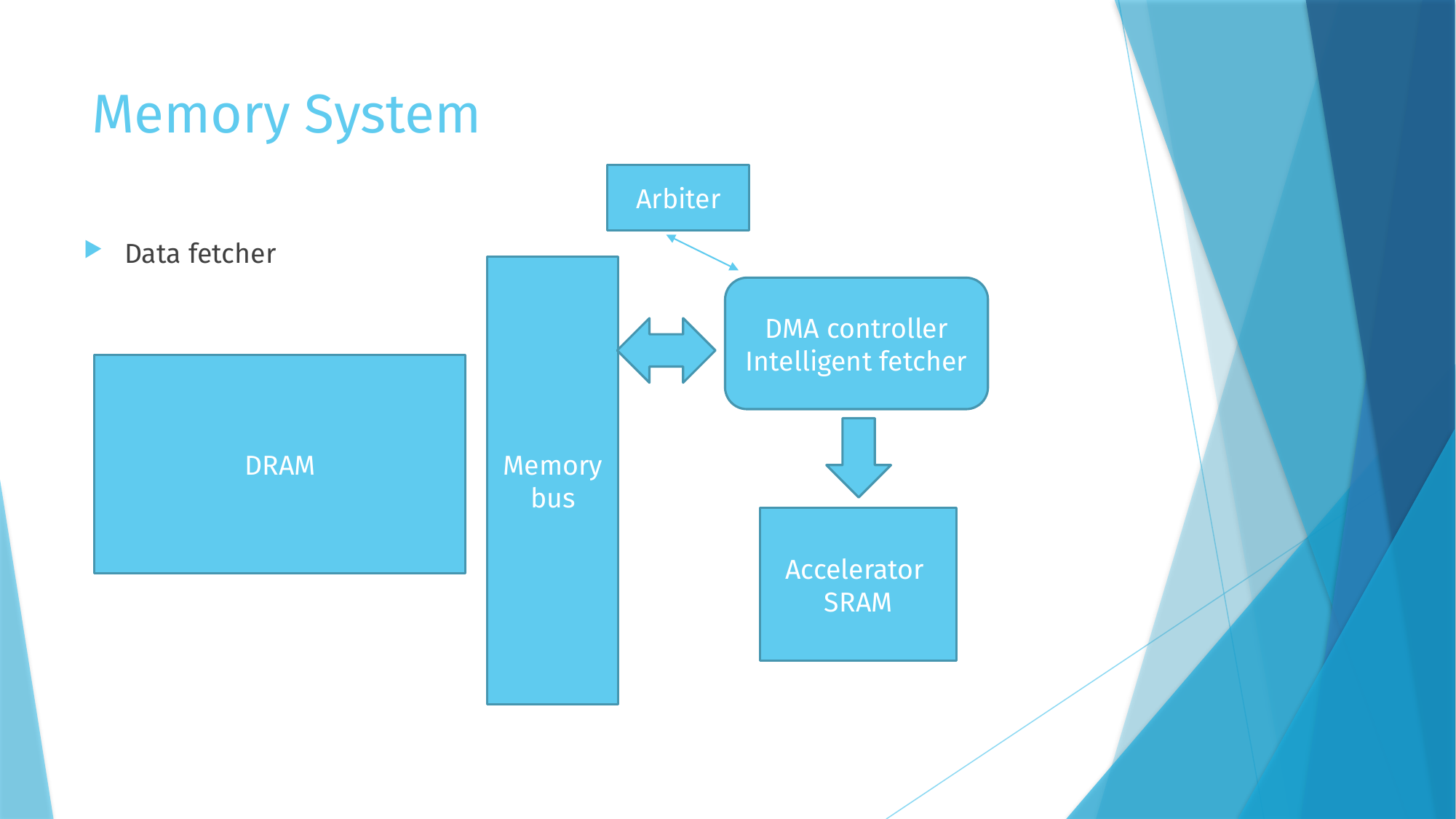

# Memory System
Arbiter
Data fetcher
Memory
bus
DMA controller
Intelligent fetcher

DRAM

Accelerator
SRAM